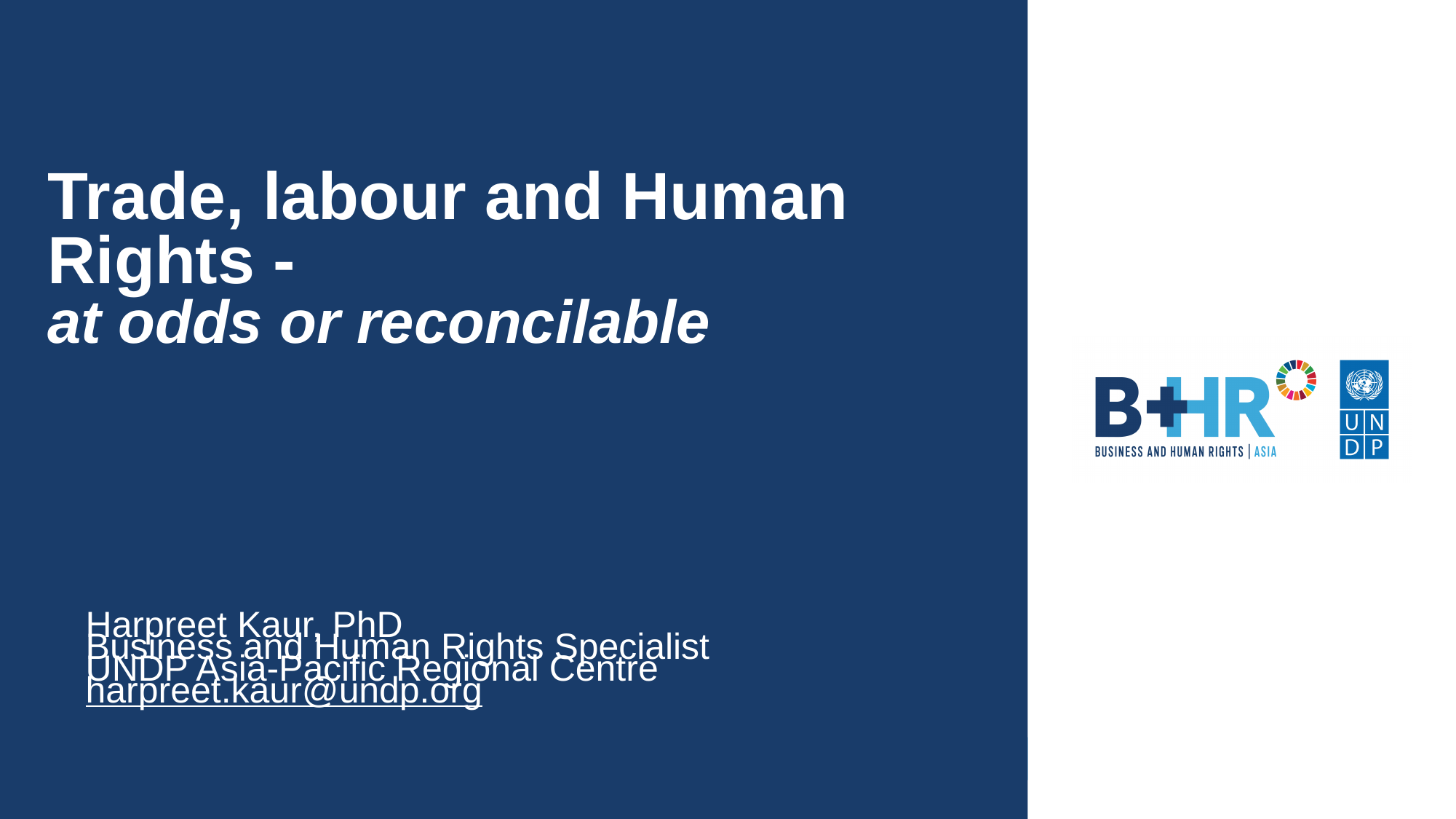

# Trade, labour and Human Rights - at odds or reconcilable
Harpreet Kaur, PhD
Business and Human Rights Specialist
UNDP Asia-Pacific Regional Centre
harpreet.kaur@undp.org